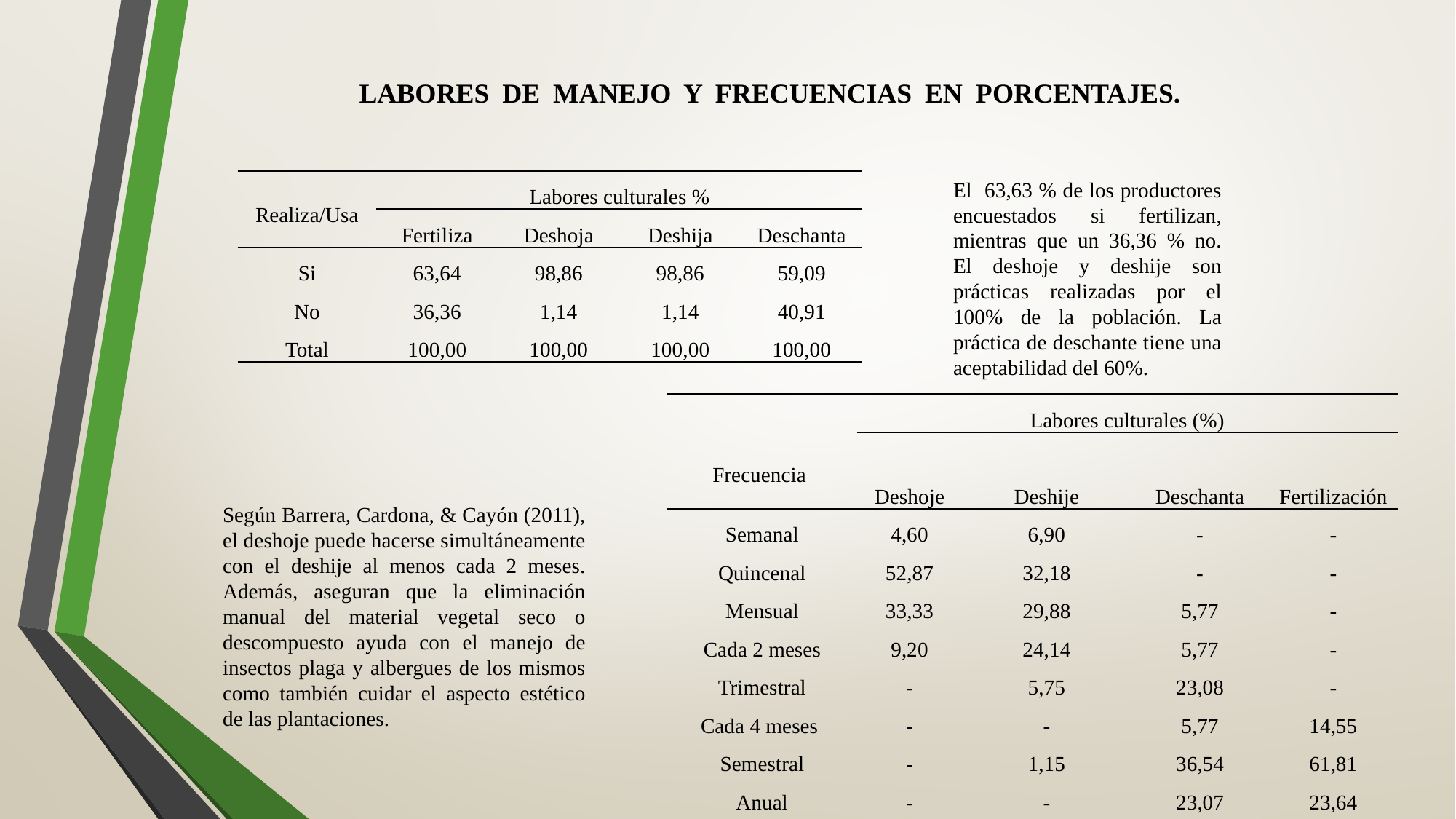

LABORES DE MANEJO Y FRECUENCIAS EN PORCENTAJES.
El  63,63 % de los productores encuestados si fertilizan, mientras que un 36,36 % no. El deshoje y deshije son prácticas realizadas por el 100% de la población. La práctica de deschante tiene una aceptabilidad del 60%.
| Realiza/Usa | Labores culturales % |  |  |  |
| --- | --- | --- | --- | --- |
|  | Fertiliza | Deshoja | Deshija | Deschanta |
| Si | 63,64 | 98,86 | 98,86 | 59,09 |
| No | 36,36 | 1,14 | 1,14 | 40,91 |
| Total | 100,00 | 100,00 | 100,00 | 100,00 |
| Frecuencia | Labores culturales (%) |  |  |  |
| --- | --- | --- | --- | --- |
|  | Deshoje | Deshije | Deschanta | Fertilización |
| Semanal | 4,60 | 6,90 | - | - |
| Quincenal | 52,87 | 32,18 | - | - |
| Mensual | 33,33 | 29,88 | 5,77 | - |
| Cada 2 meses | 9,20 | 24,14 | 5,77 | - |
| Trimestral | - | 5,75 | 23,08 | - |
| Cada 4 meses | - | - | 5,77 | 14,55 |
| Semestral | - | 1,15 | 36,54 | 61,81 |
| Anual | - | - | 23,07 | 23,64 |
| Total | 100,00 | 100,00 | 100,00 | 100,00 |
Según Barrera, Cardona, & Cayón (2011), el deshoje puede hacerse simultáneamente con el deshije al menos cada 2 meses. Además, aseguran que la eliminación manual del material vegetal seco o descompuesto ayuda con el manejo de insectos plaga y albergues de los mismos como también cuidar el aspecto estético de las plantaciones.